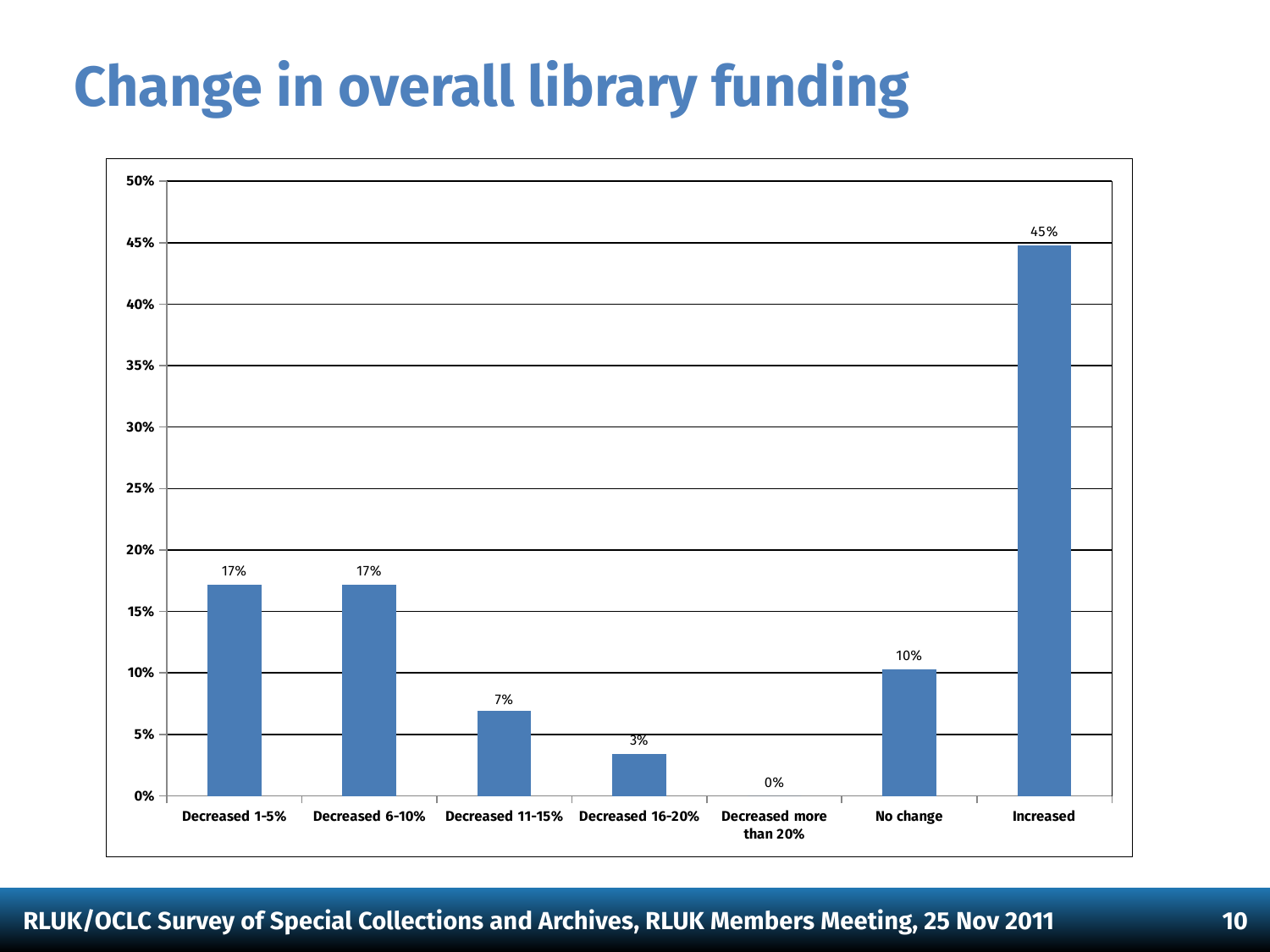

Change in overall library funding

### Chart

| Category |  |
|---|---|
| Decreased 1-5% | 0.172 |
| Decreased 6-10% | 0.172 |
| Decreased 11-15% | 0.069 |
| Decreased 16-20% | 0.034 |
| Decreased more than 20% | 0.0 |
| No change | 0.103 |
| Increased | 0.448 |